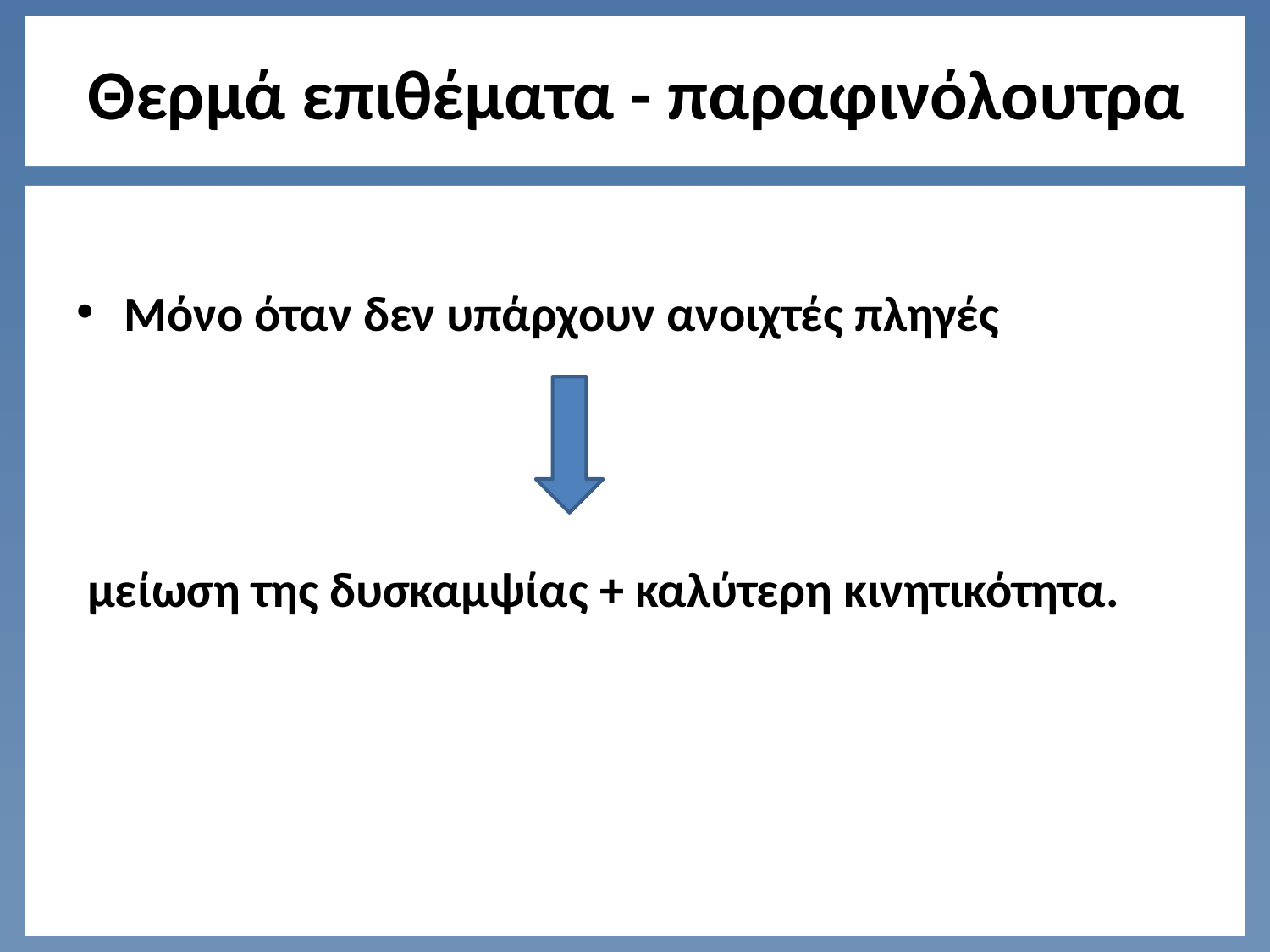

# Θερμά επιθέματα - παραφινόλουτρα

Μόνο όταν δεν υπάρχουν ανοιχτές πληγές

 μείωση της δυσκαμψίας + καλύτερη κινητικότητα.